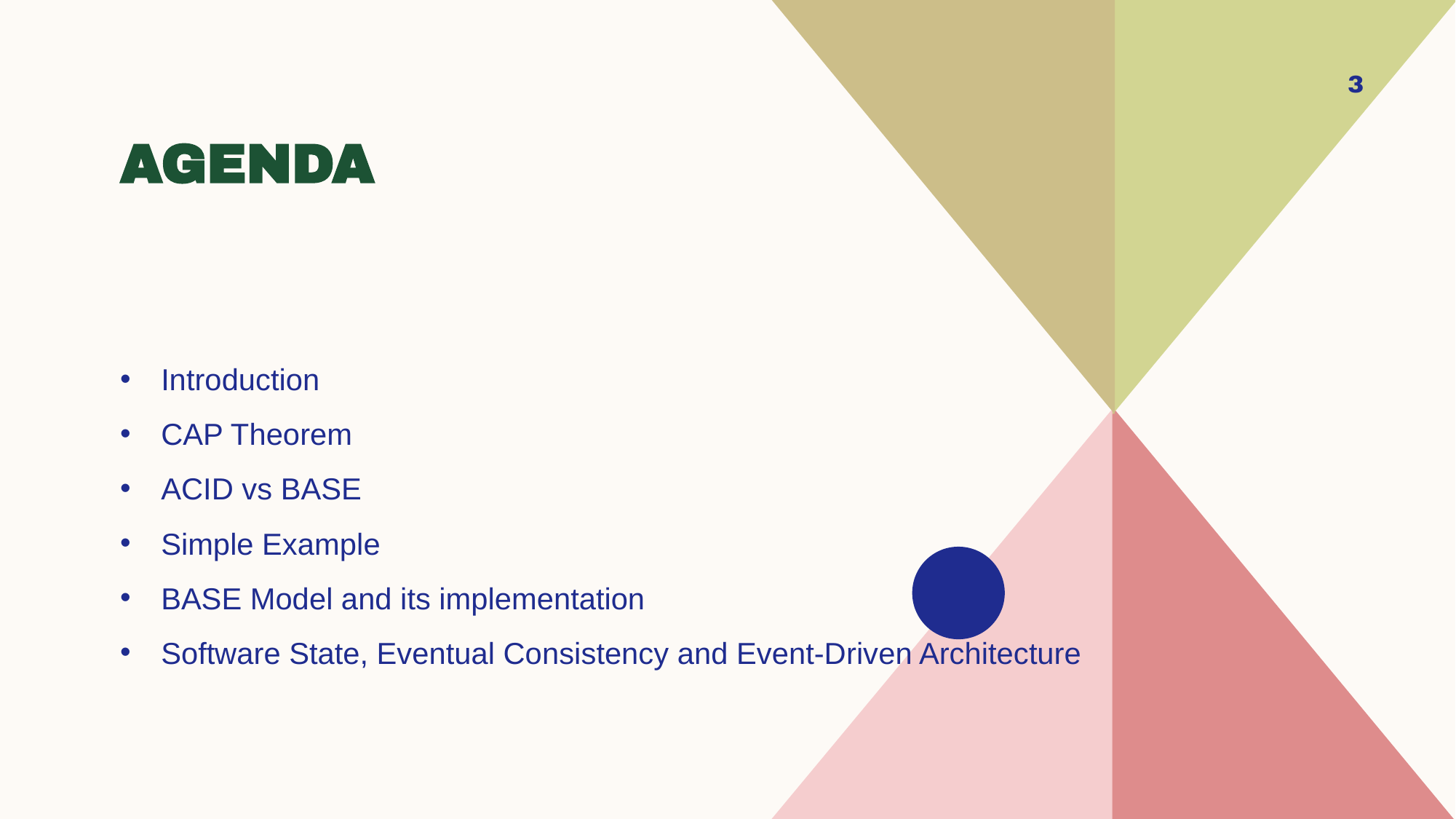

3
# agenda
Introduction
CAP Theorem
ACID vs BASE
Simple Example
BASE Model and its implementation
Software State, Eventual Consistency and Event-Driven Architecture